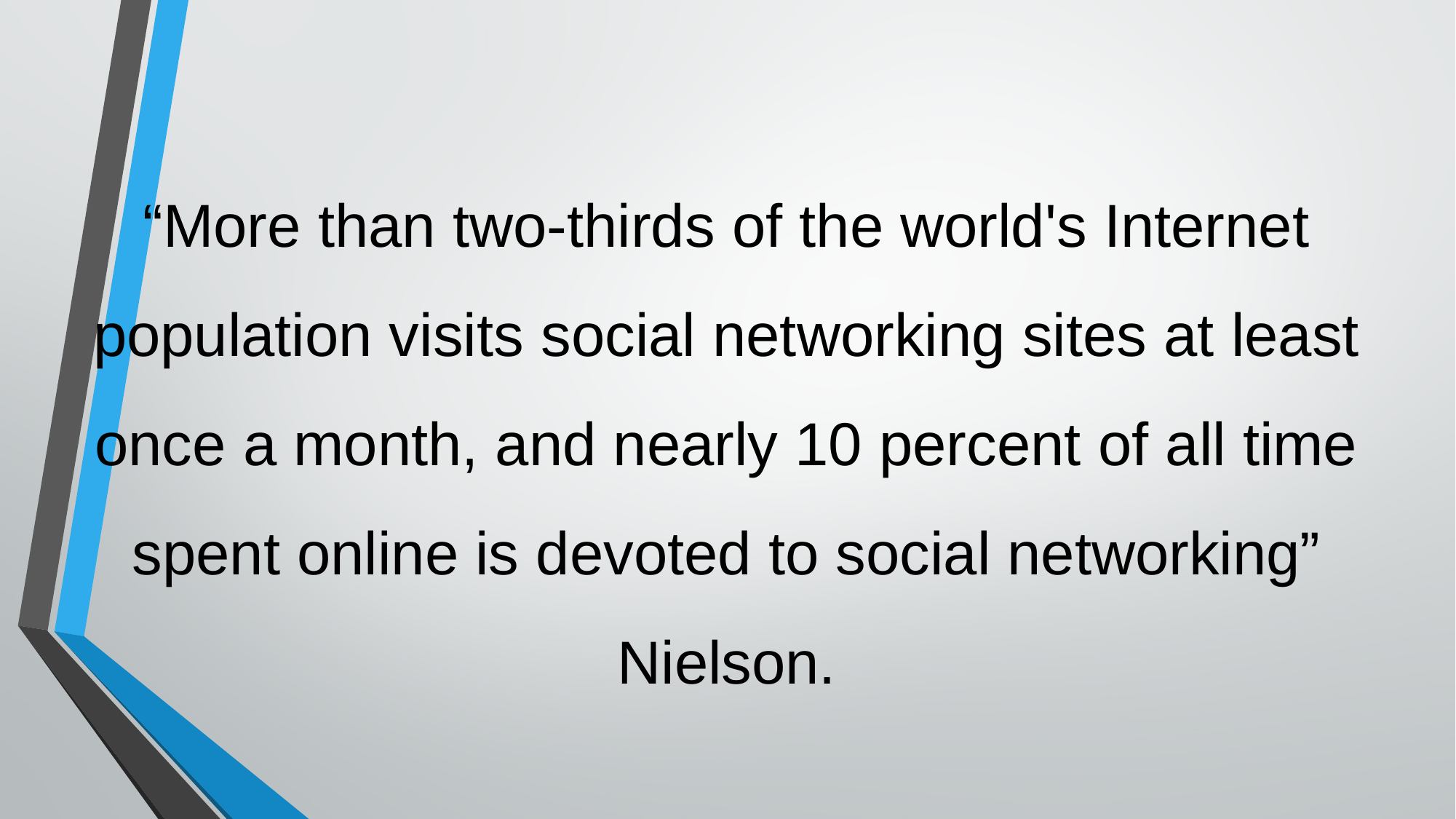

# “More than two-thirds of the world's Internet population visits social networking sites at least once a month, and nearly 10 percent of all time spent online is devoted to social networking” Nielson.